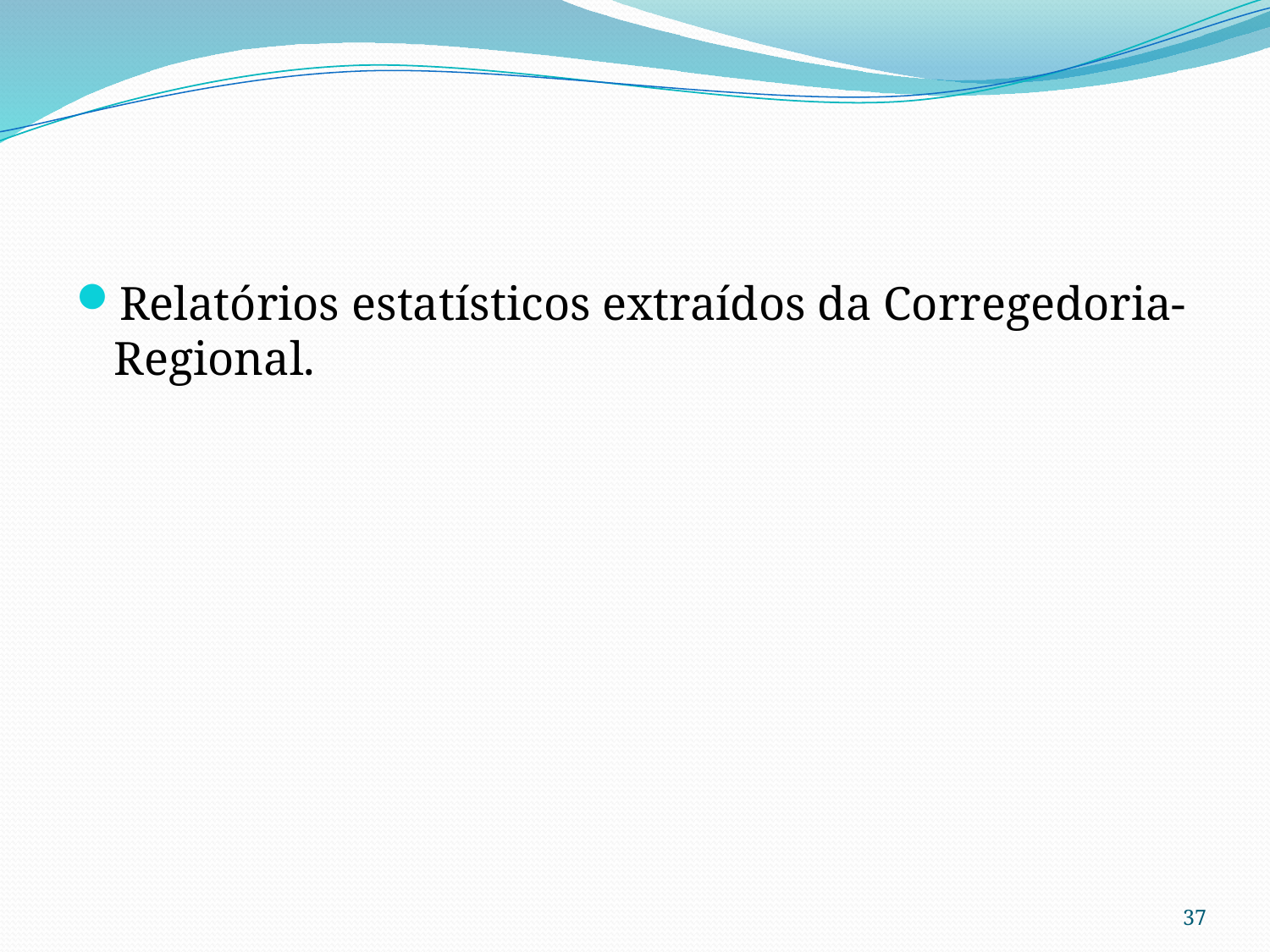

#
Relatórios estatísticos extraídos da Corregedoria- Regional.
37